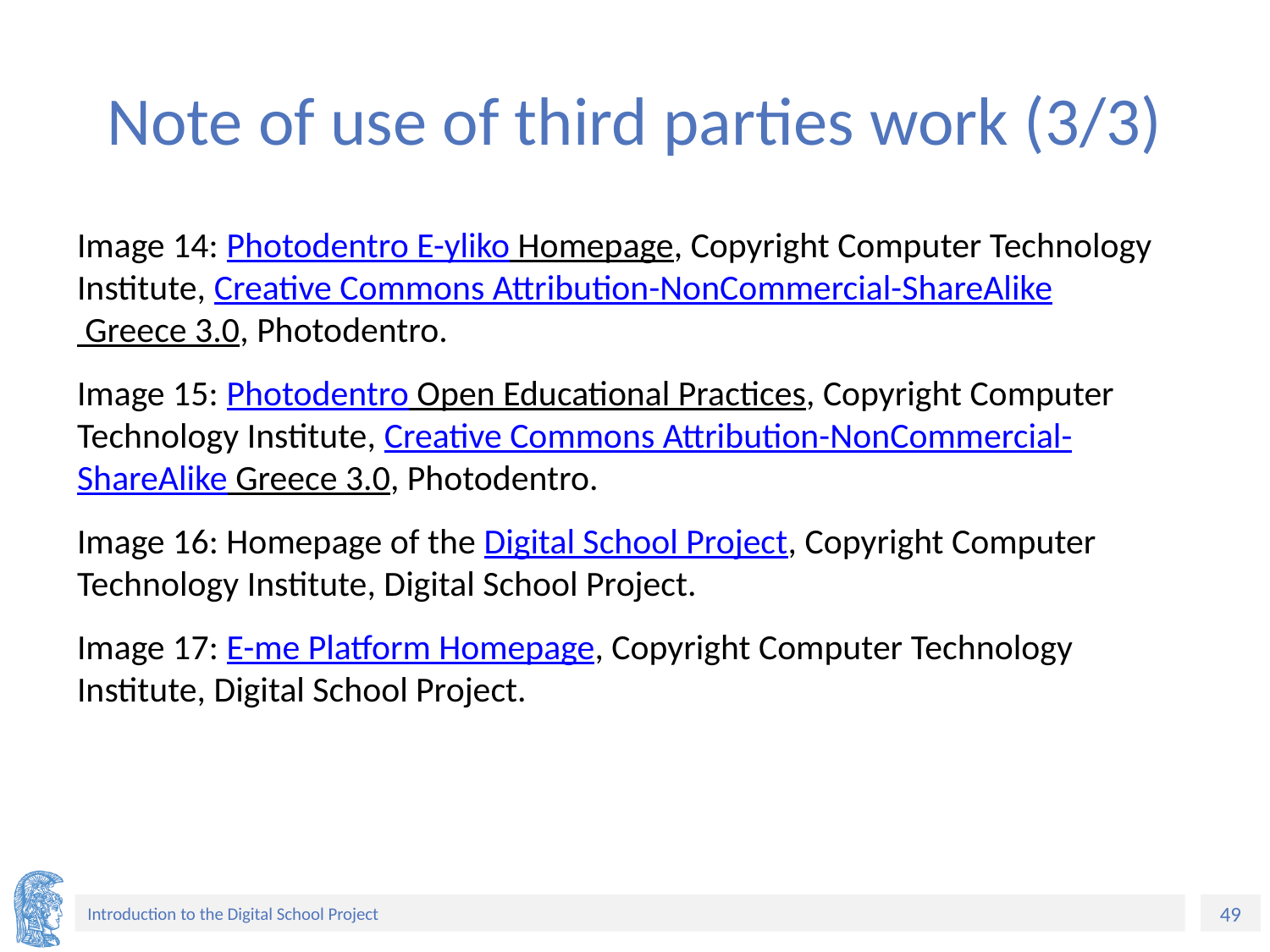

# Note of use of third parties work (3/3)
Image 14: Photodentro E-yliko Homepage, Copyright Computer Technology Institute, Creative Commons Attribution-NonCommercial-ShareAlike Greece 3.0, Photodentro.
Image 15: Photodentro Open Educational Practices, Copyright Computer Technology Institute, Creative Commons Attribution-NonCommercial-ShareAlike Greece 3.0, Photodentro.
Image 16: Homepage of the Digital School Project, Copyright Computer Technology Institute, Digital School Project.
Image 17: Ε-me Platform Homepage, Copyright Computer Technology Institute, Digital School Project.